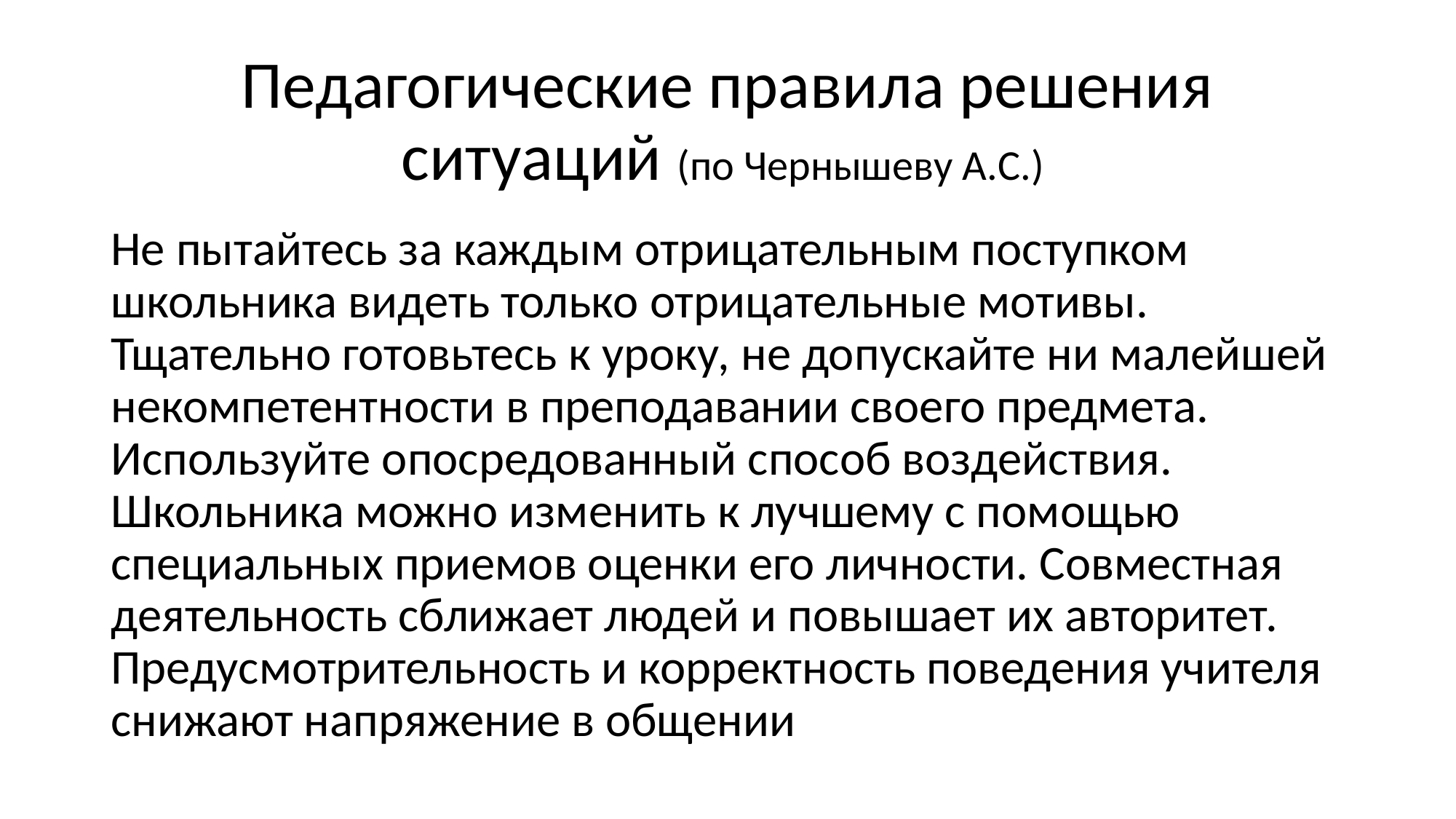

# Педагогические правила решения ситуаций (по Чернышеву А.С.)
Не пытайтесь за каждым отрицательным поступком школьника видеть только отрицательные мотивы. Тщательно готовьтесь к уроку, не допускайте ни малейшей некомпетентности в преподавании своего предмета. Используйте опосредованный способ воздействия. Школьника можно изменить к лучшему с помощью специальных приемов оценки его личности. Совместная деятельность сближает людей и повышает их авторитет. Предусмотрительность и корректность поведения учителя снижают напряжение в общении